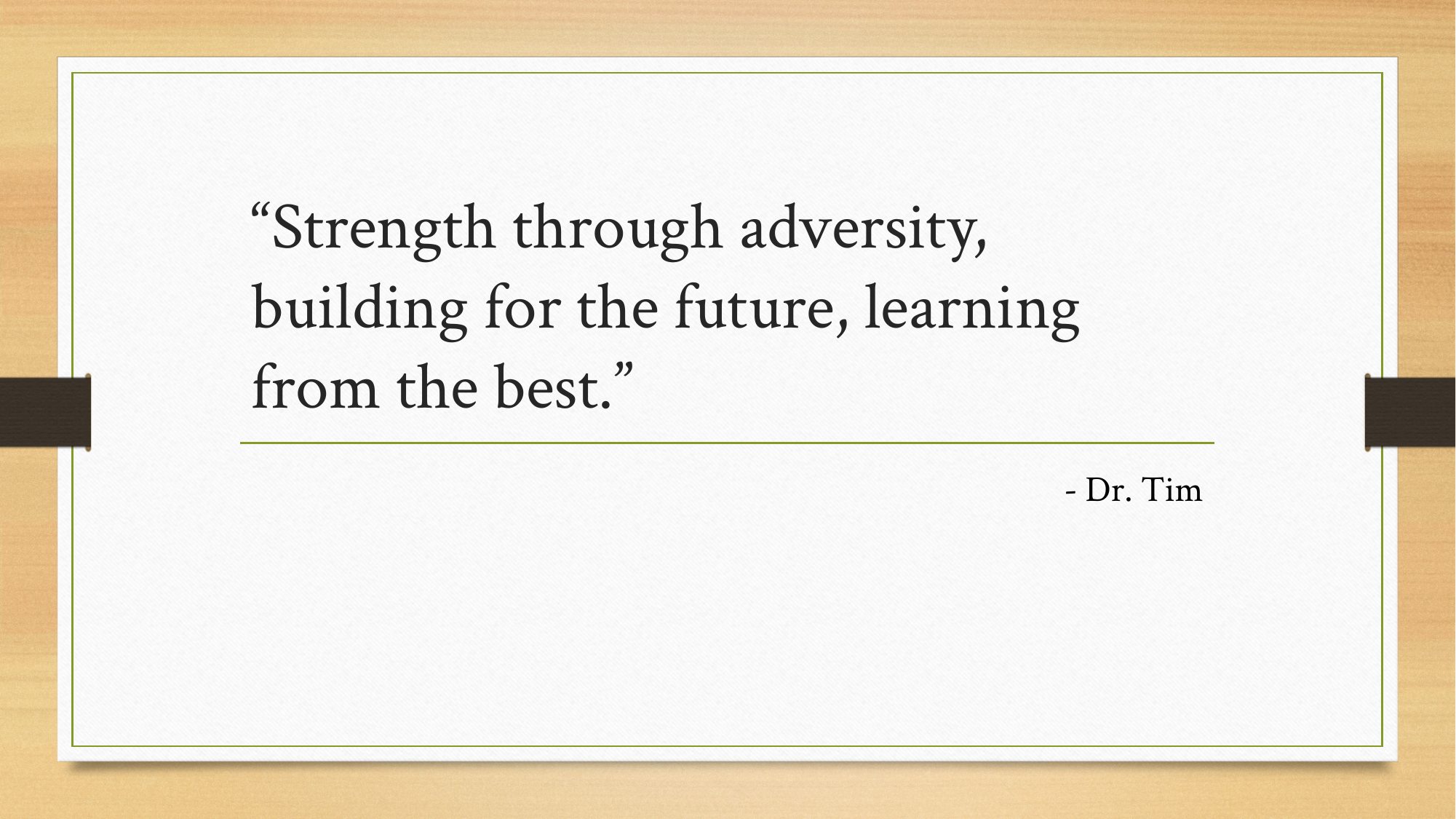

# “Strength through adversity, building for the future, learning from the best.”
- Dr. Tim